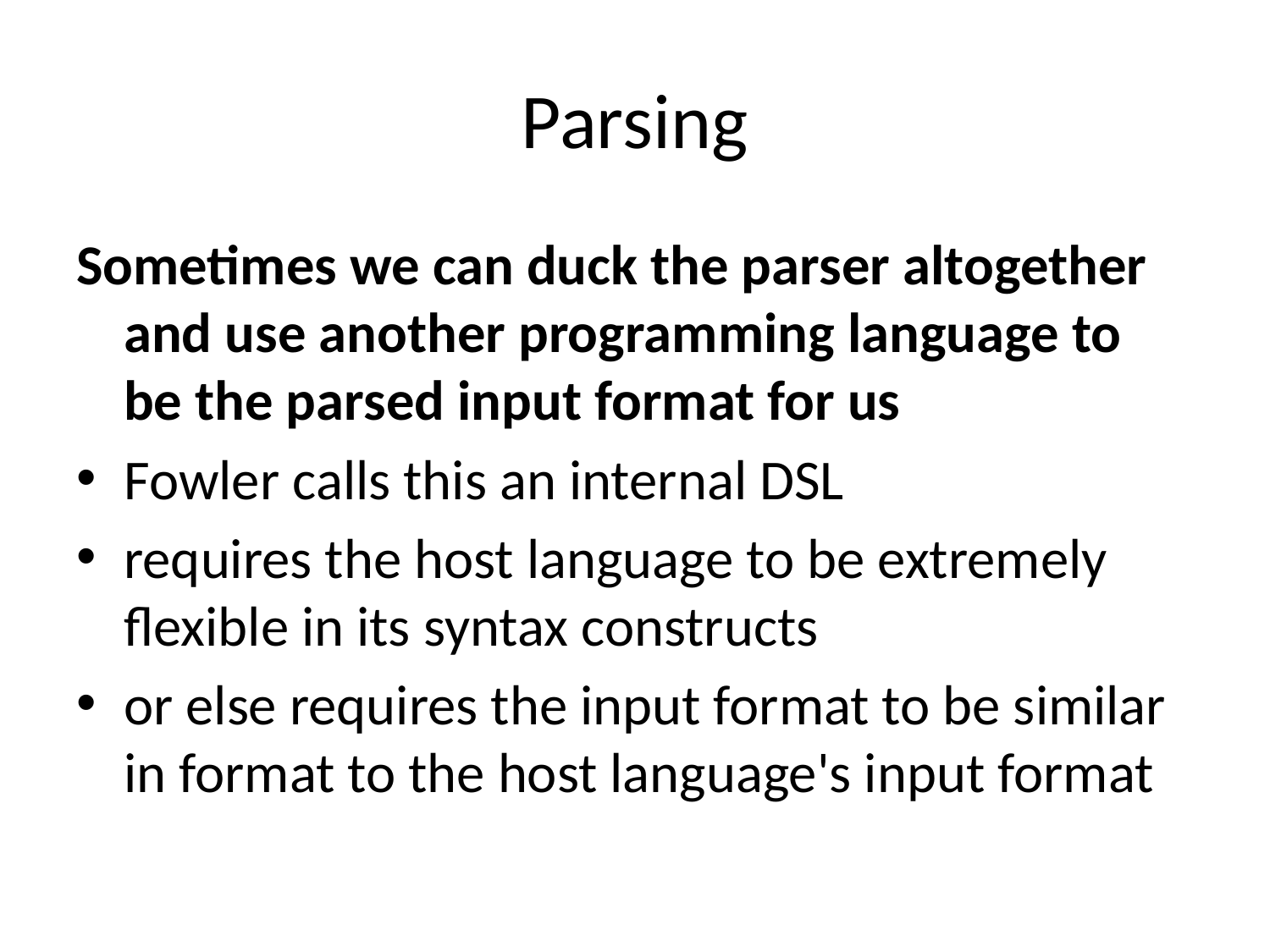

# Parsing
Sometimes we can duck the parser altogether and use another programming language to be the parsed input format for us
Fowler calls this an internal DSL
requires the host language to be extremely flexible in its syntax constructs
or else requires the input format to be similar in format to the host language's input format